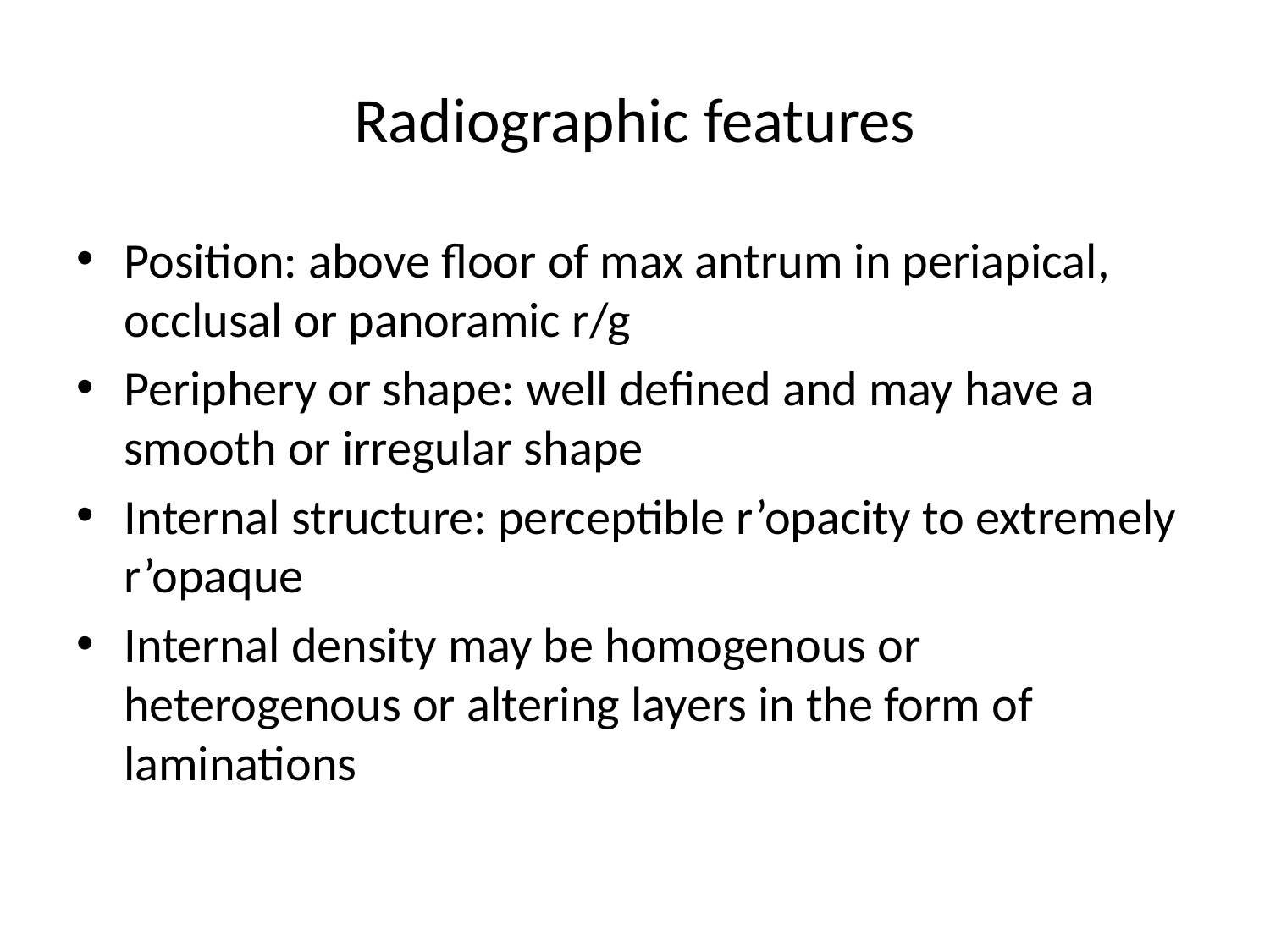

# Radiographic features
Position: above floor of max antrum in periapical, occlusal or panoramic r/g
Periphery or shape: well defined and may have a smooth or irregular shape
Internal structure: perceptible r’opacity to extremely r’opaque
Internal density may be homogenous or heterogenous or altering layers in the form of laminations